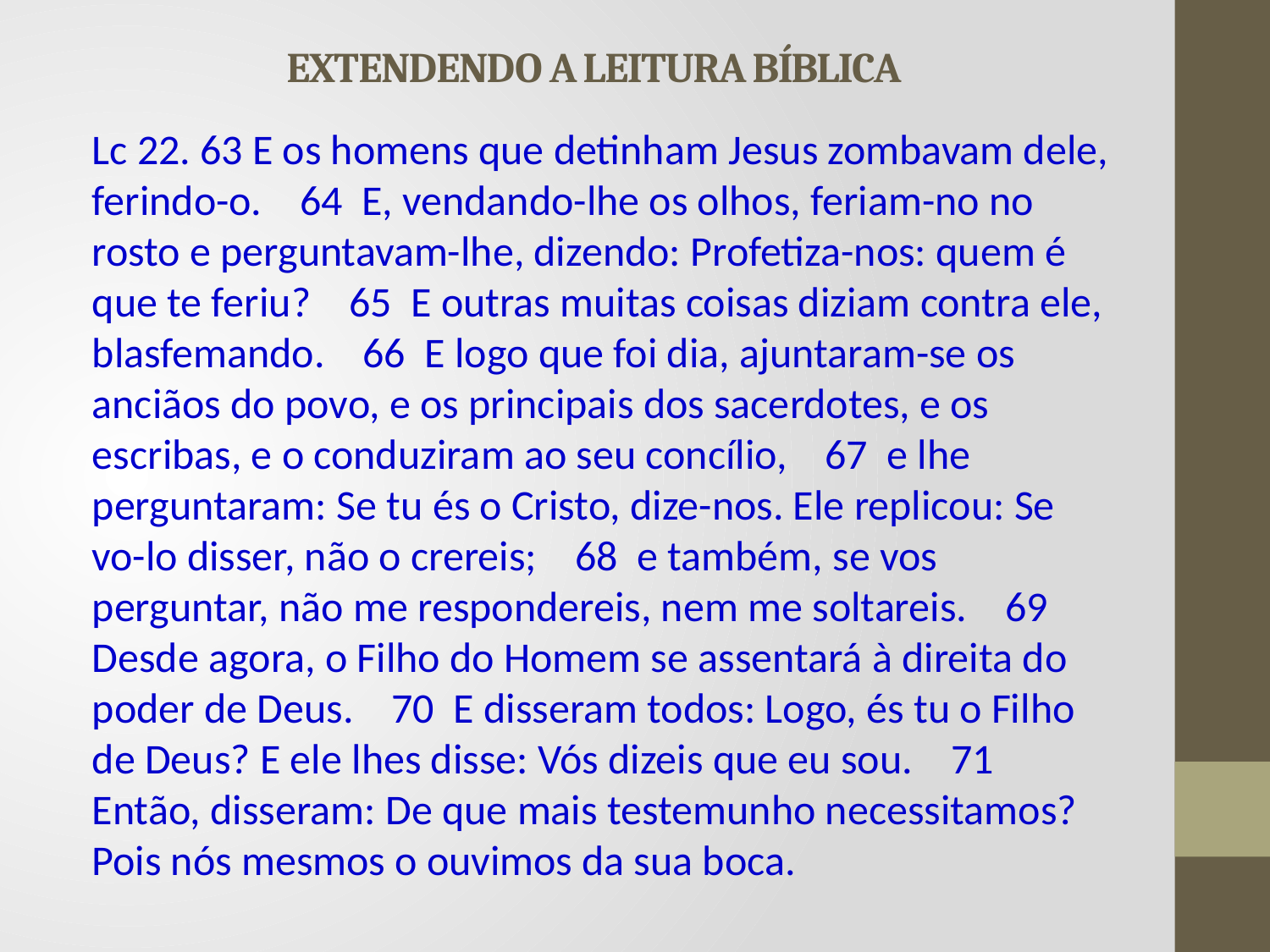

# EXTENDENDO A LEITURA BÍBLICA
Lc 22. 63 E os homens que detinham Jesus zombavam dele, ferindo-o.    64  E, vendando-lhe os olhos, feriam-no no rosto e perguntavam-lhe, dizendo: Profetiza-nos: quem é que te feriu?    65  E outras muitas coisas diziam contra ele, blasfemando.    66  E logo que foi dia, ajuntaram-se os anciãos do povo, e os principais dos sacerdotes, e os escribas, e o conduziram ao seu concílio,    67  e lhe perguntaram: Se tu és o Cristo, dize-nos. Ele replicou: Se vo-lo disser, não o crereis;    68  e também, se vos perguntar, não me respondereis, nem me soltareis.    69  Desde agora, o Filho do Homem se assentará à direita do poder de Deus.    70  E disseram todos: Logo, és tu o Filho de Deus? E ele lhes disse: Vós dizeis que eu sou.    71  Então, disseram: De que mais testemunho necessitamos? Pois nós mesmos o ouvimos da sua boca.